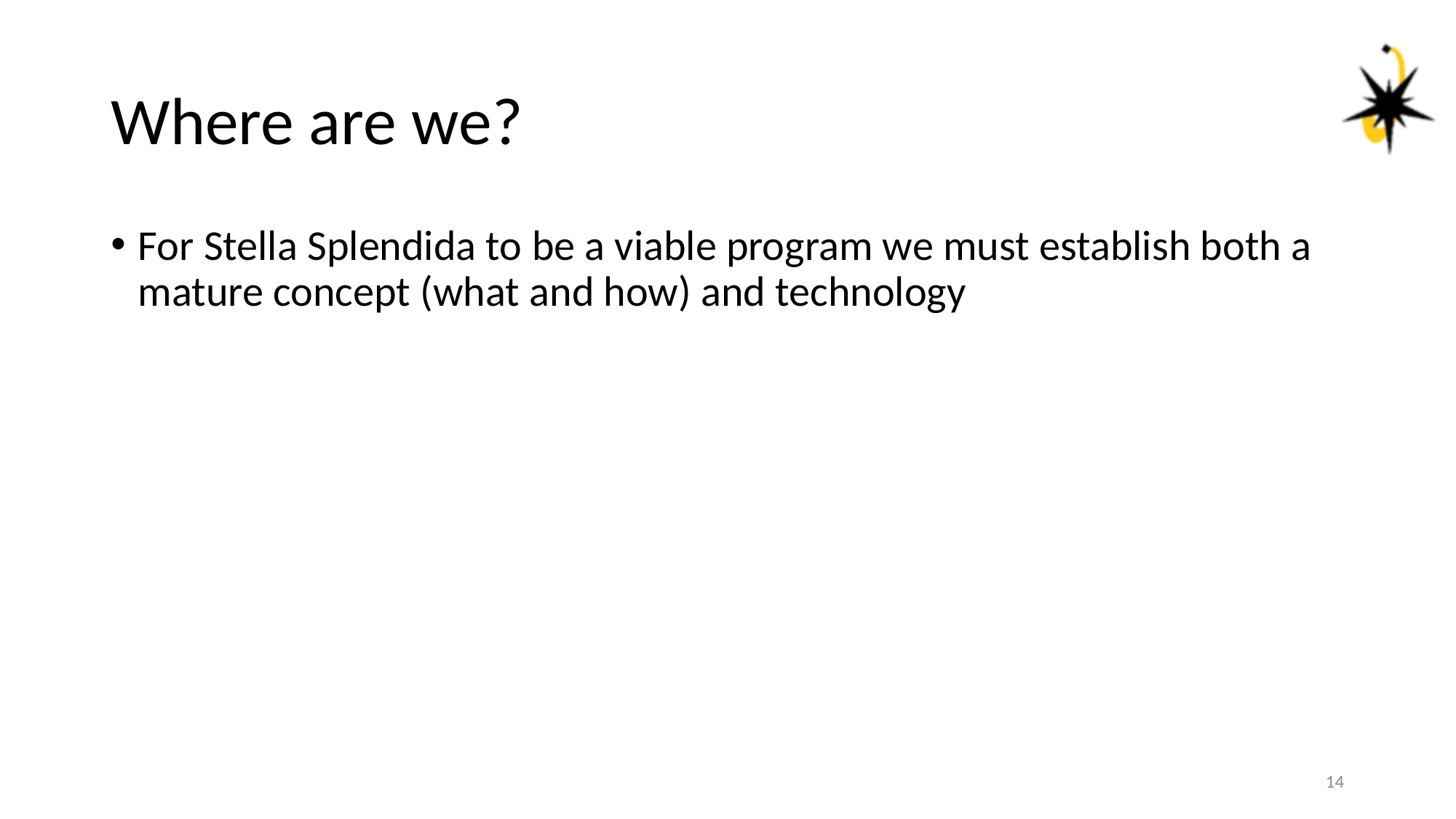

# Where are we?
For Stella Splendida to be a viable program we must establish both a mature concept (what and how) and technology
14